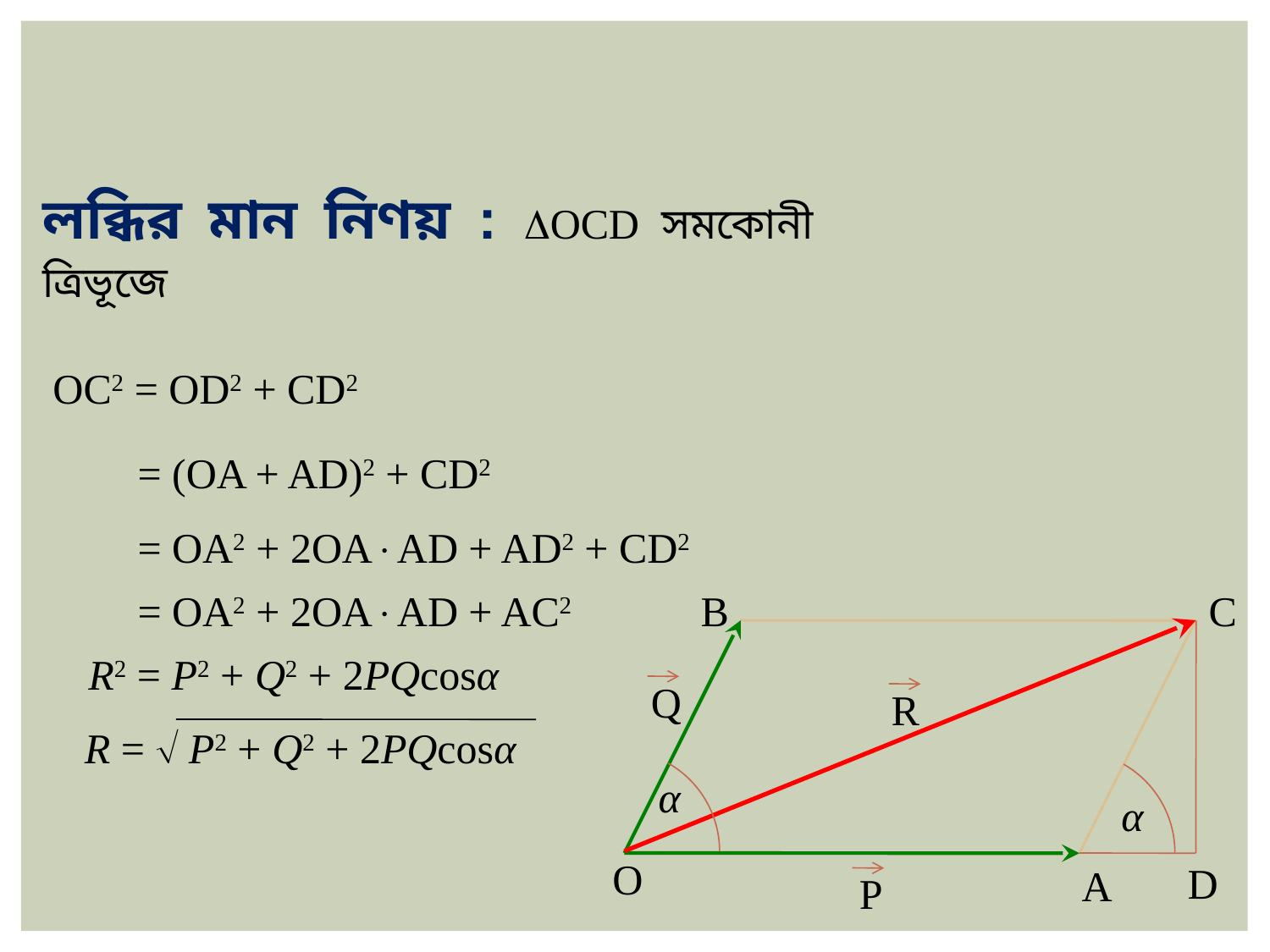

লব্ধির মান নিণয় : ΔOCD সমকোনী ত্রিভূজে
OC2 = OD2 + CD2
= (OA + AD)2 + CD2
= OA2 + 2OA⋅AD + AD2 + CD2
= OA2 + 2OA⋅AD + AC2
B
C
D
R2 = P2 + Q2 + 2PQcosα
Q
R
R = √ P2 + Q2 + 2PQcosα

α

α
O
A
P